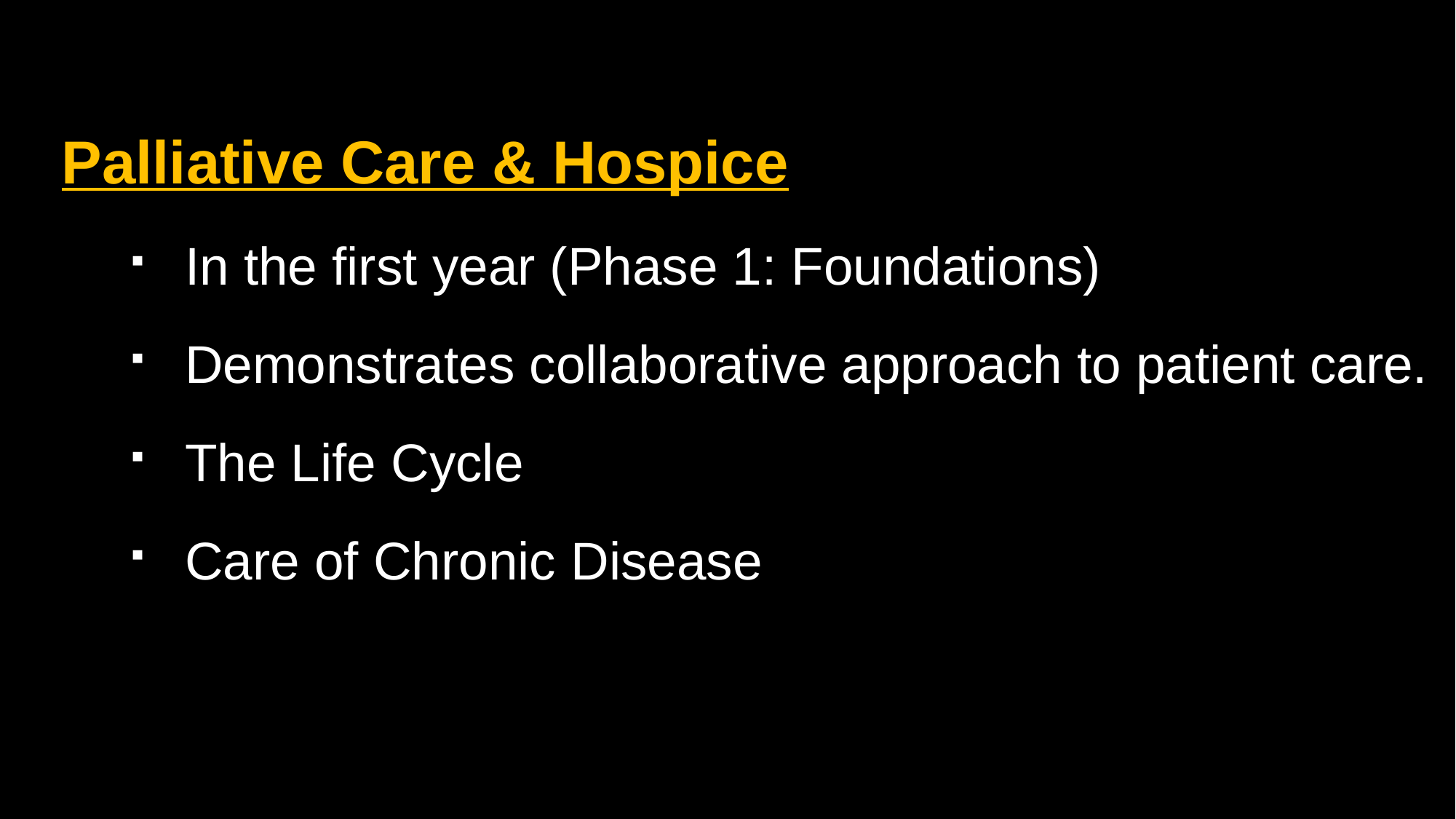

Palliative Care & Hospice
In the first year (Phase 1: Foundations)

Demonstrates collaborative approach to patient care.

The Life Cycle

Care of Chronic Disease